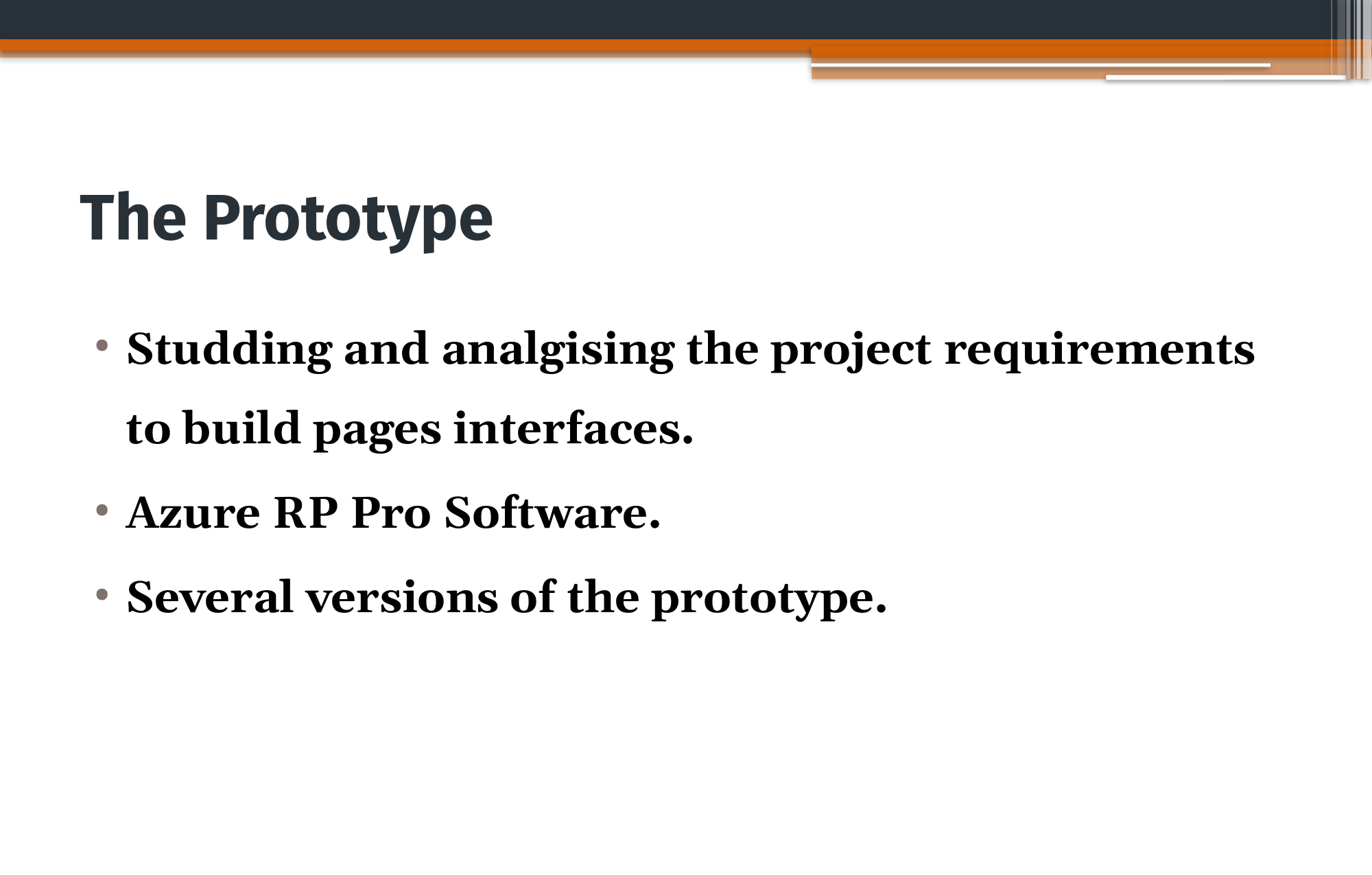

# The Prototype
Studding and analgising the project requirements to build pages interfaces.
Azure RP Pro Software.
Several versions of the prototype.